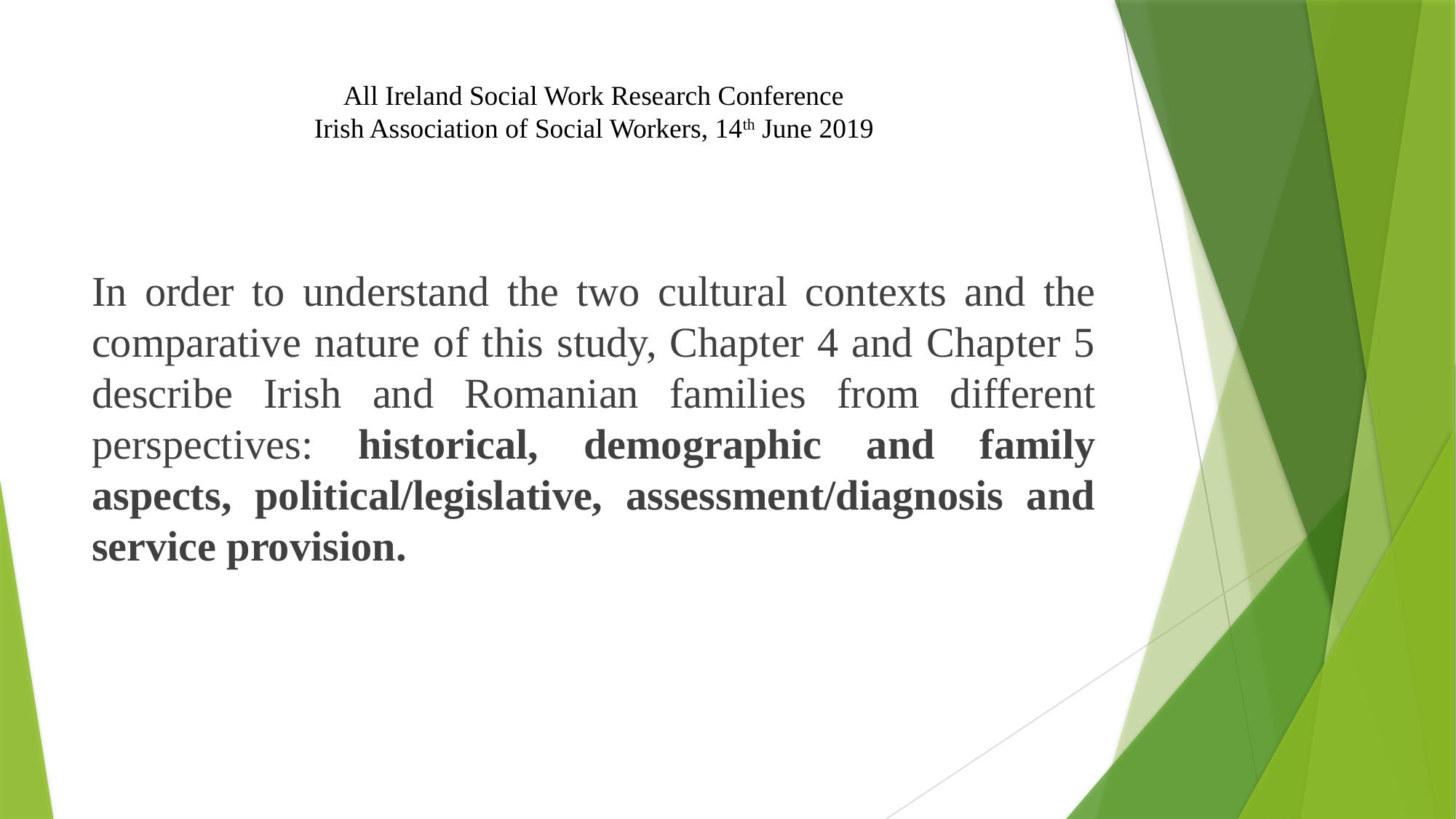

# All Ireland Social Work Research Conference Irish Association of Social Workers, 14th June 2019
In order to understand the two cultural contexts and the comparative nature of this study, Chapter 4 and Chapter 5 describe Irish and Romanian families from different perspectives: historical, demographic and family aspects, political/legislative, assessment/diagnosis and service provision.